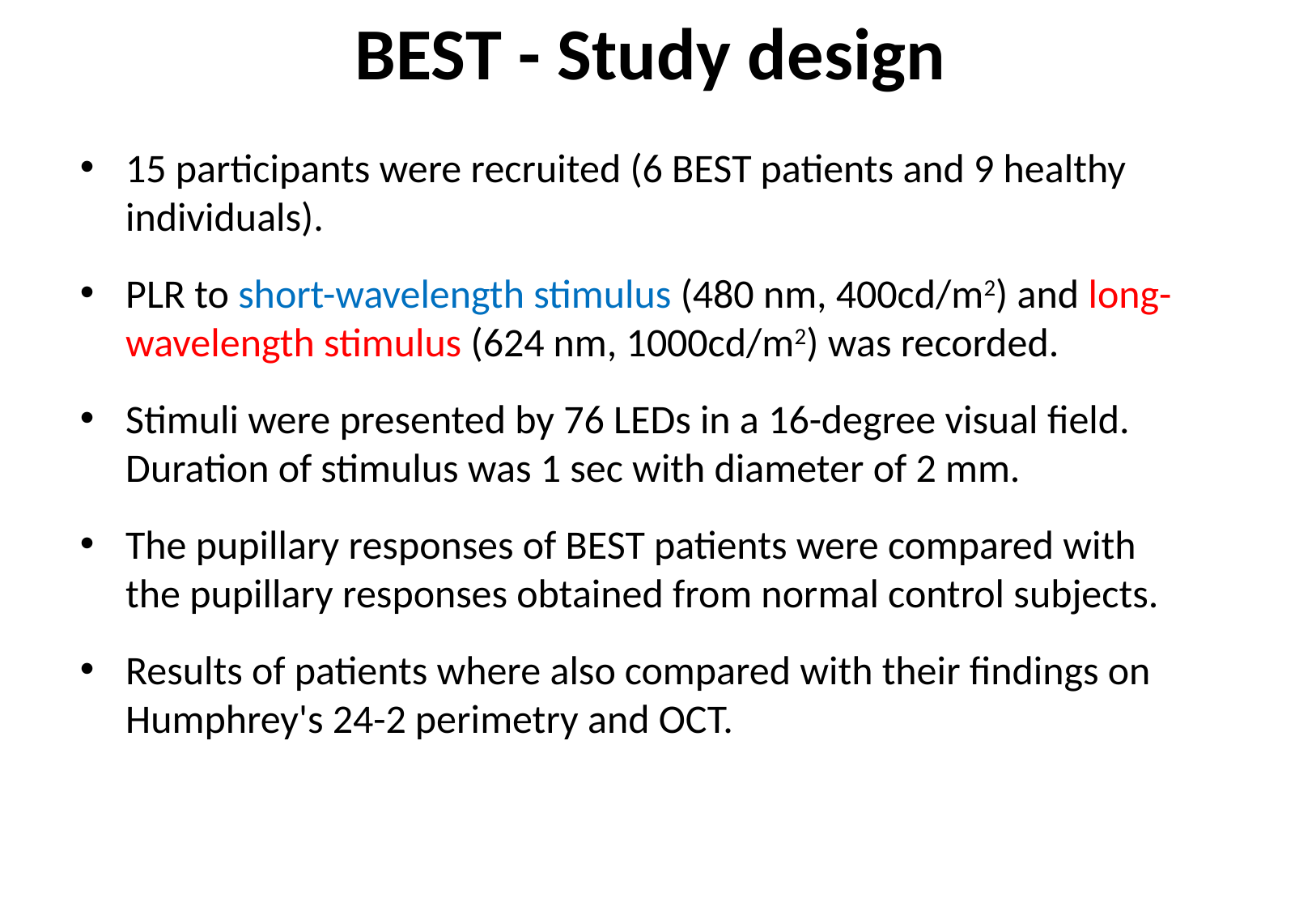

# BEST - Study design
15 participants were recruited (6 BEST patients and 9 healthy individuals).
PLR to short-wavelength stimulus (480 nm, 400cd/m2) and long-wavelength stimulus (624 nm, 1000cd/m2) was recorded.
Stimuli were presented by 76 LEDs in a 16-degree visual field. Duration of stimulus was 1 sec with diameter of 2 mm.
The pupillary responses of BEST patients were compared with the pupillary responses obtained from normal control subjects.
Results of patients where also compared with their findings on Humphrey's 24-2 perimetry and OCT.